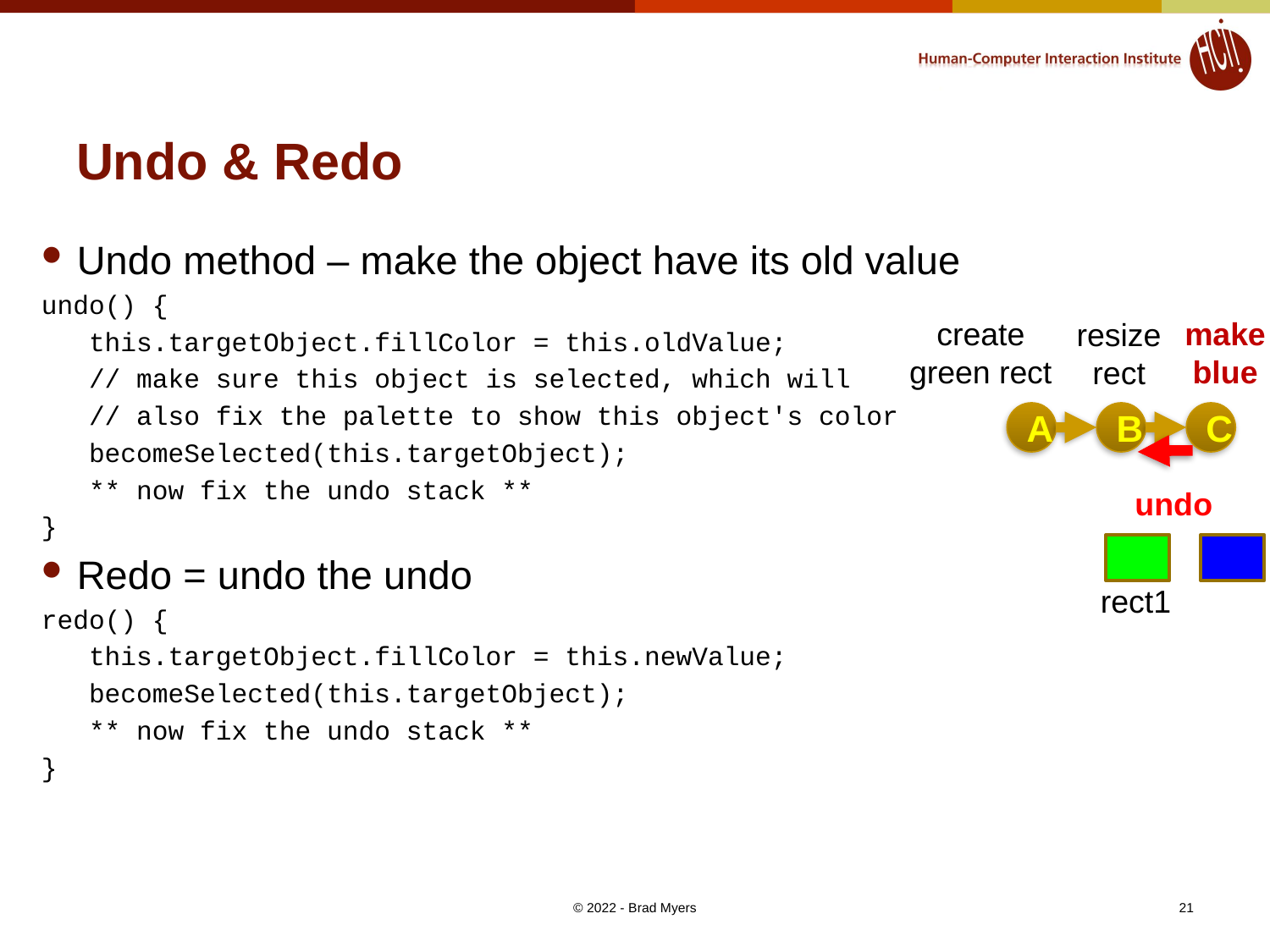

# Undo & Redo
Undo method – make the object have its old value
undo() {
   this.targetObject.fillColor = this.oldValue;
   // make sure this object is selected, which will
   // also fix the palette to show this object's color
   becomeSelected(this.targetObject);
   ** now fix the undo stack **
}
Redo = undo the undo
redo() {
   this.targetObject.fillColor = this.newValue;
   becomeSelected(this.targetObject);
   ** now fix the undo stack **
}

create
green rect
make
blue
resize
rect
A
B
C
undo

rect1
21
© 2022 - Brad Myers